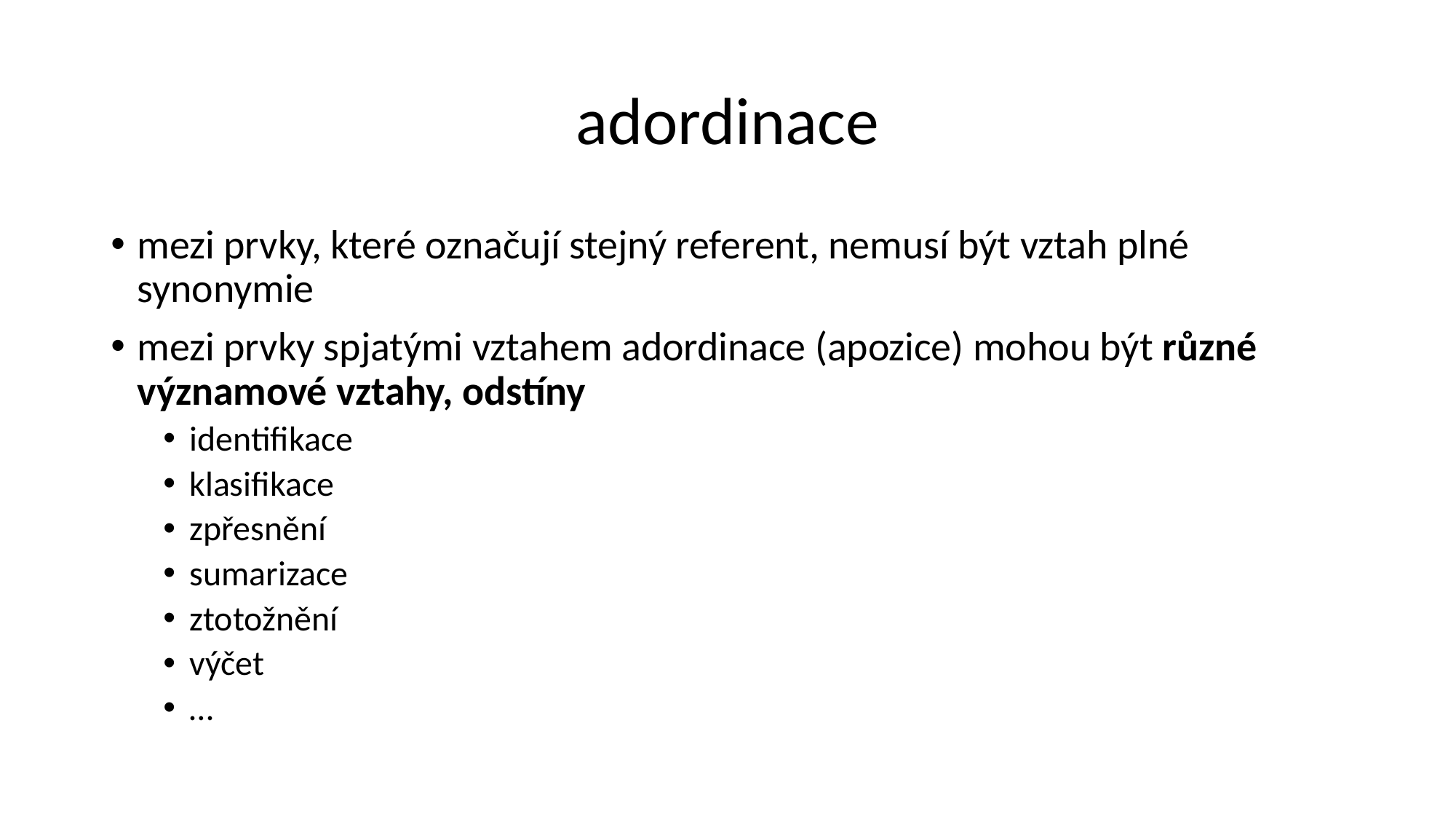

# adordinace
mezi prvky, které označují stejný referent, nemusí být vztah plné synonymie
mezi prvky spjatými vztahem adordinace (apozice) mohou být různé významové vztahy, odstíny
identifikace
klasifikace
zpřesnění
sumarizace
ztotožnění
výčet
…